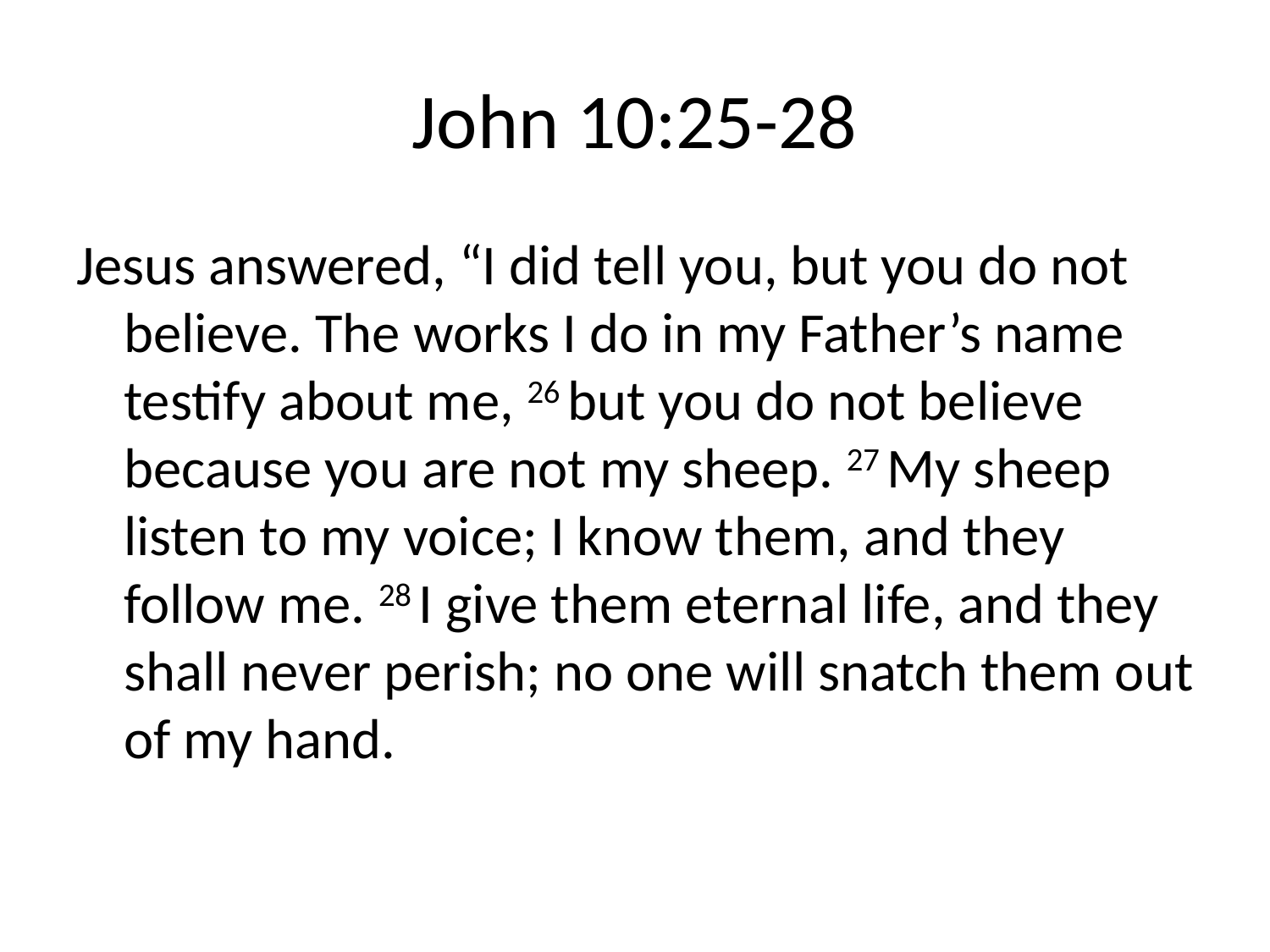

# John 10:25-28
Jesus answered, “I did tell you, but you do not believe. The works I do in my Father’s name testify about me, 26 but you do not believe because you are not my sheep. 27 My sheep listen to my voice; I know them, and they follow me. 28 I give them eternal life, and they shall never perish; no one will snatch them out of my hand.